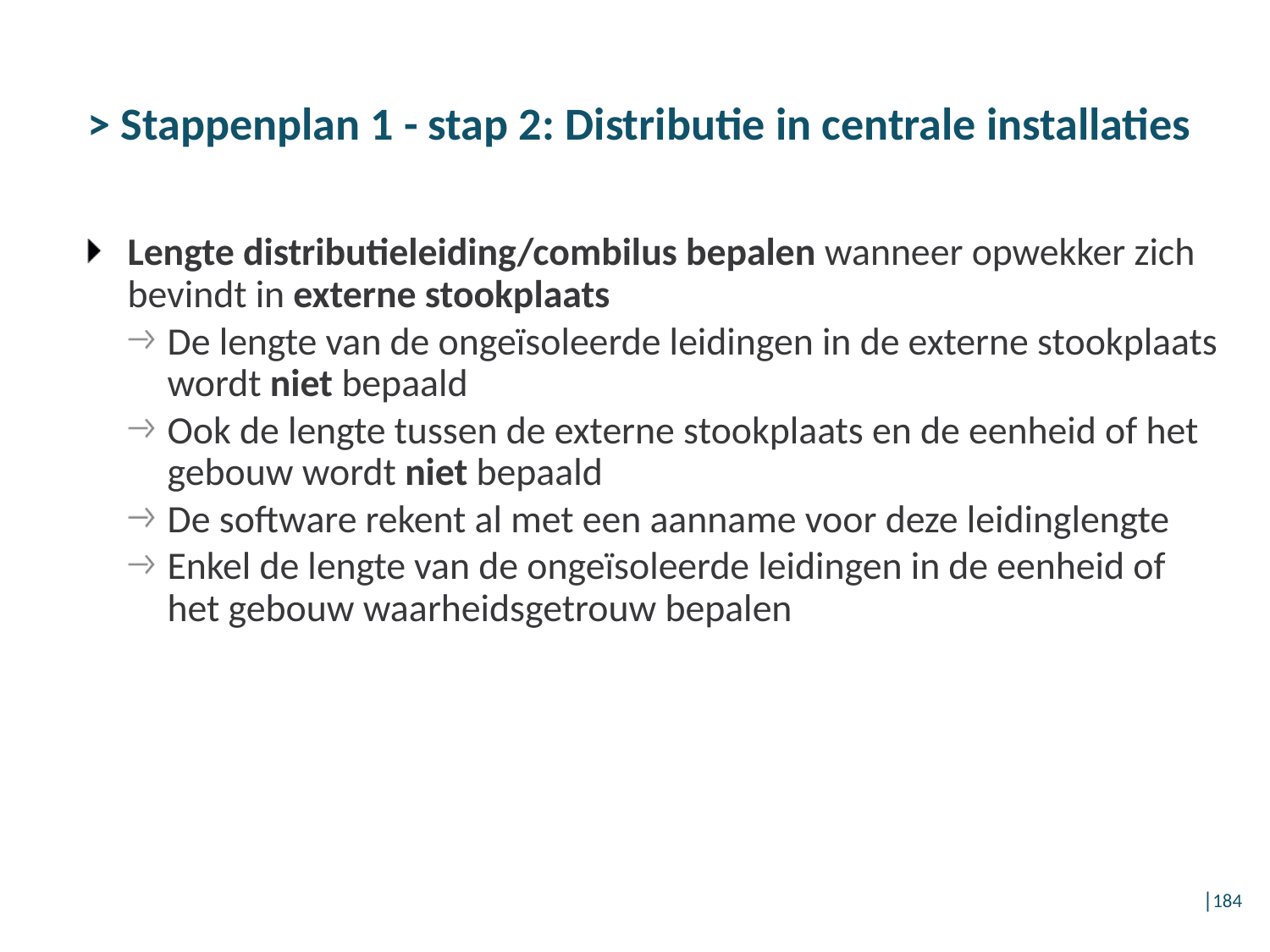

# > Stappenplan 1 - stap 2: Distributie in centrale installaties
Lengte distributieleiding/combilus bepalen wanneer opwekker zich bevindt in externe stookplaats
De lengte van de ongeïsoleerde leidingen in de externe stookplaats wordt niet bepaald
Ook de lengte tussen de externe stookplaats en de eenheid of het gebouw wordt niet bepaald
De software rekent al met een aanname voor deze leidinglengte
Enkel de lengte van de ongeïsoleerde leidingen in de eenheid of het gebouw waarheidsgetrouw bepalen

│184